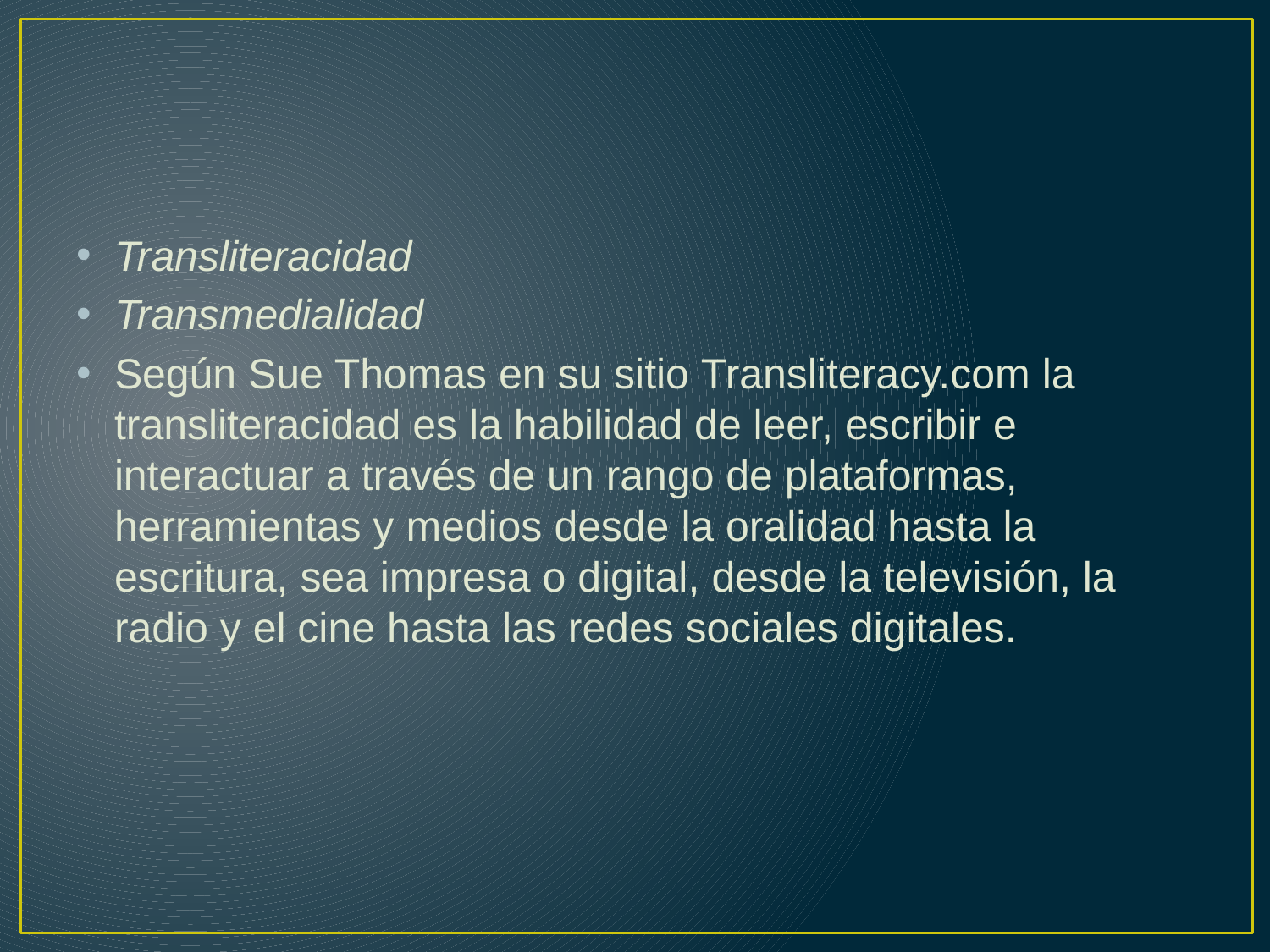

#
Transliteracidad
Transmedialidad
Según Sue Thomas en su sitio Transliteracy.com la transliteracidad es la habilidad de leer, escribir e interactuar a través de un rango de plataformas, herramientas y medios desde la oralidad hasta la escritura, sea impresa o digital, desde la televisión, la radio y el cine hasta las redes sociales digitales.